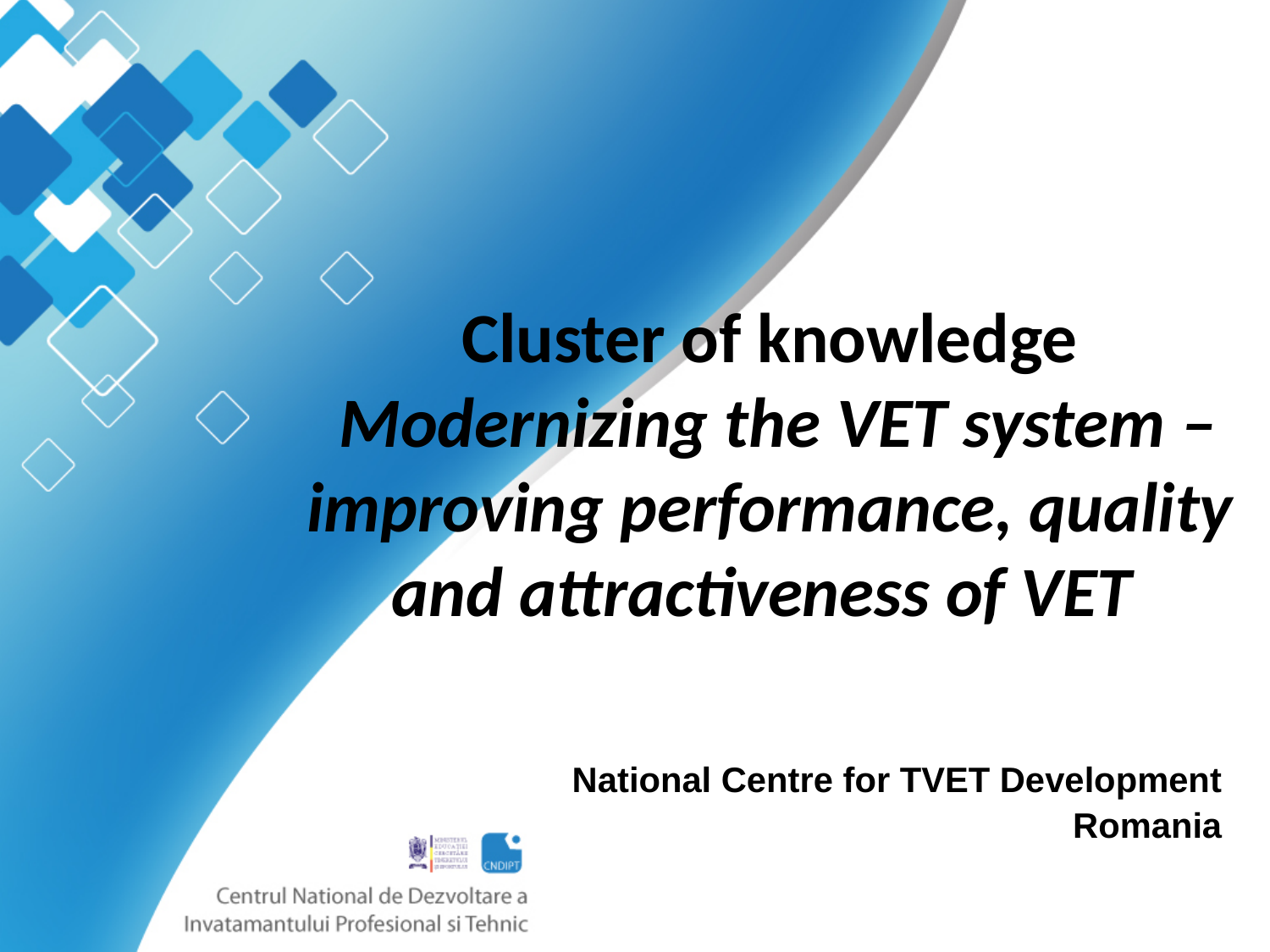

Cluster of knowledge
 Modernizing the VET system – improving performance, quality and attractiveness of VET
National Centre for TVET Development
Romania